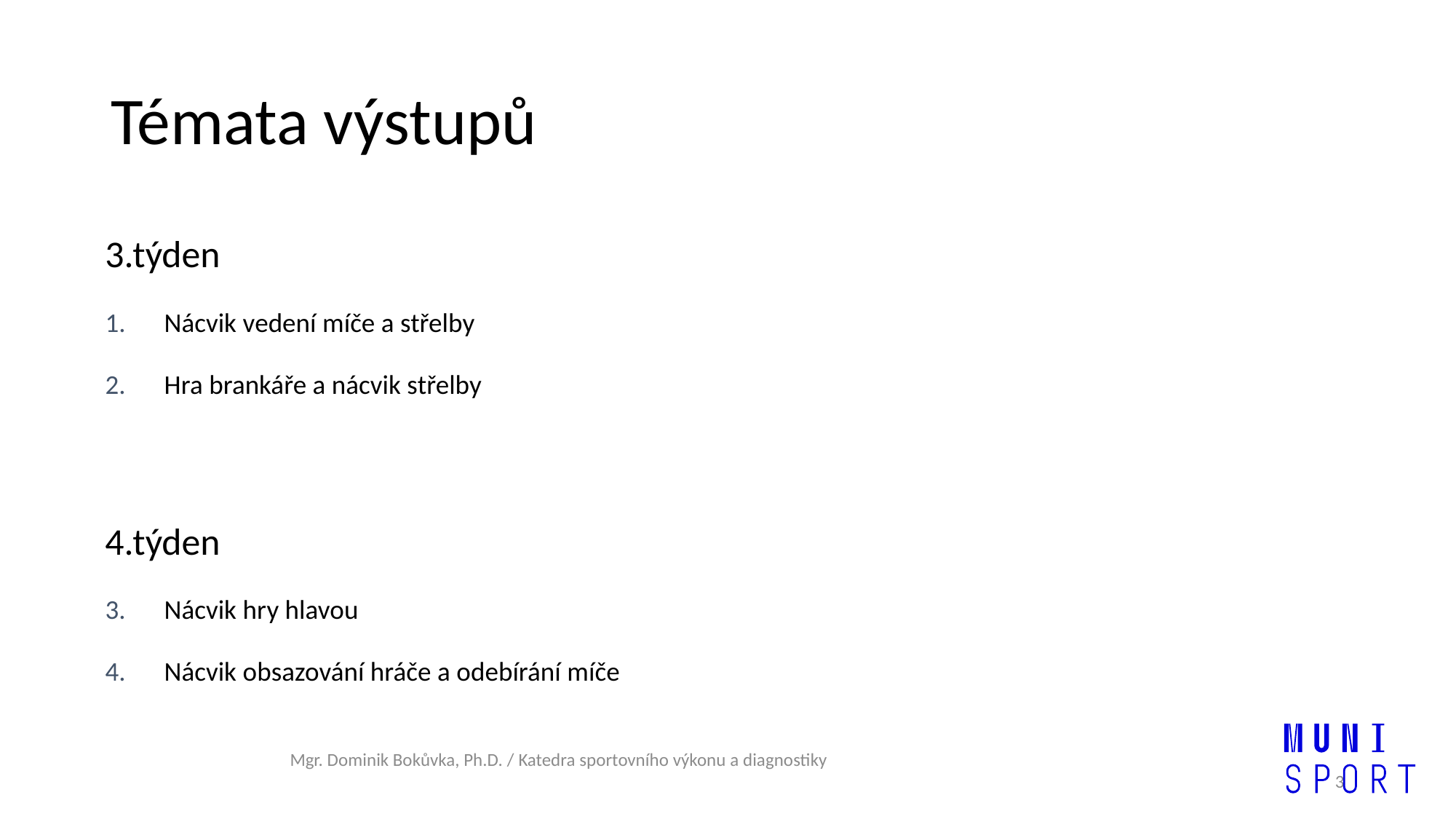

# Témata výstupů
3.týden
Nácvik vedení míče a střelby
Hra brankáře a nácvik střelby

4.týden
Nácvik hry hlavou
Nácvik obsazování hráče a odebírání míče
Mgr. Dominik Bokůvka, Ph.D. / Katedra sportovního výkonu a diagnostiky
3